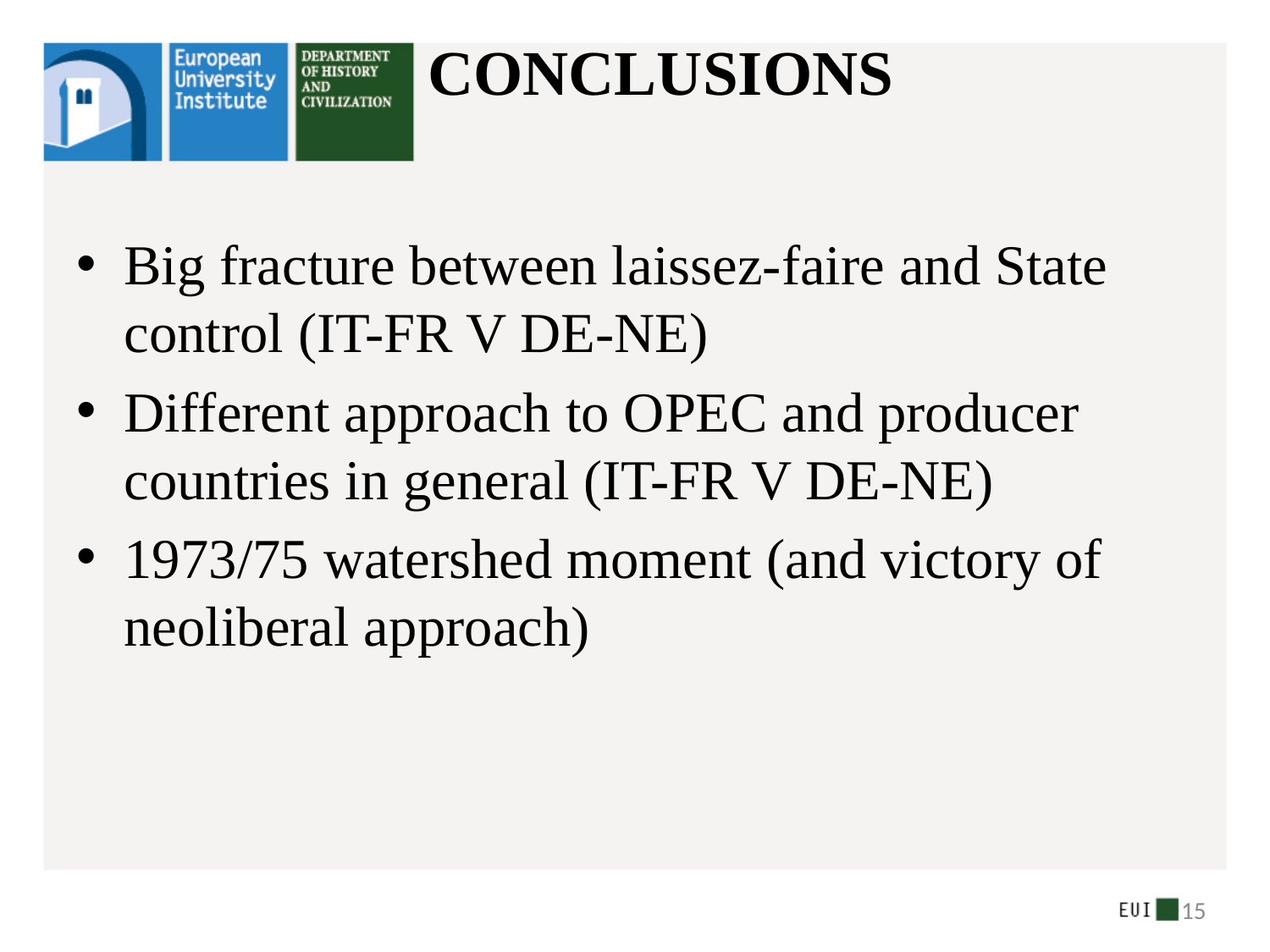

# CONCLUSIONS
Big fracture between laissez-faire and State control (IT-FR V DE-NE)
Different approach to OPEC and producer countries in general (IT-FR V DE-NE)
1973/75 watershed moment (and victory of neoliberal approach)
15